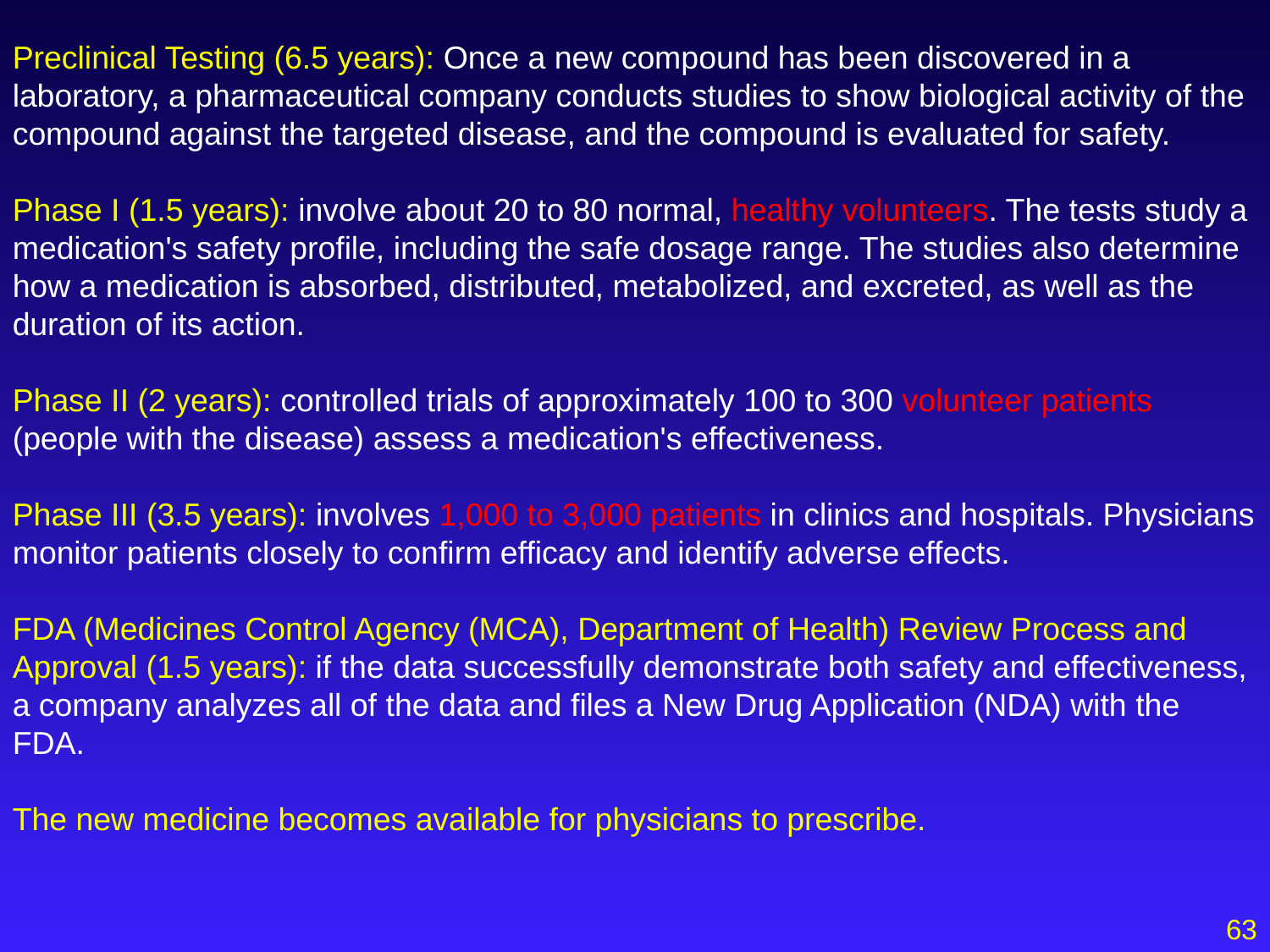

Preclinical Testing (6.5 years): Once a new compound has been discovered in a laboratory, a pharmaceutical company conducts studies to show biological activity of the compound against the targeted disease, and the compound is evaluated for safety.

Phase I (1.5 years): involve about 20 to 80 normal, healthy volunteers. The tests study a medication's safety profile, including the safe dosage range. The studies also determine how a medication is absorbed, distributed, metabolized, and excreted, as well as the duration of its action.

Phase II (2 years): controlled trials of approximately 100 to 300 volunteer patients (people with the disease) assess a medication's effectiveness.

Phase III (3.5 years): involves 1,000 to 3,000 patients in clinics and hospitals. Physicians monitor patients closely to confirm efficacy and identify adverse effects.

FDA (Medicines Control Agency (MCA), Department of Health) Review Process and Approval (1.5 years): if the data successfully demonstrate both safety and effectiveness, a company analyzes all of the data and files a New Drug Application (NDA) with the FDA.

The new medicine becomes available for physicians to prescribe.
63